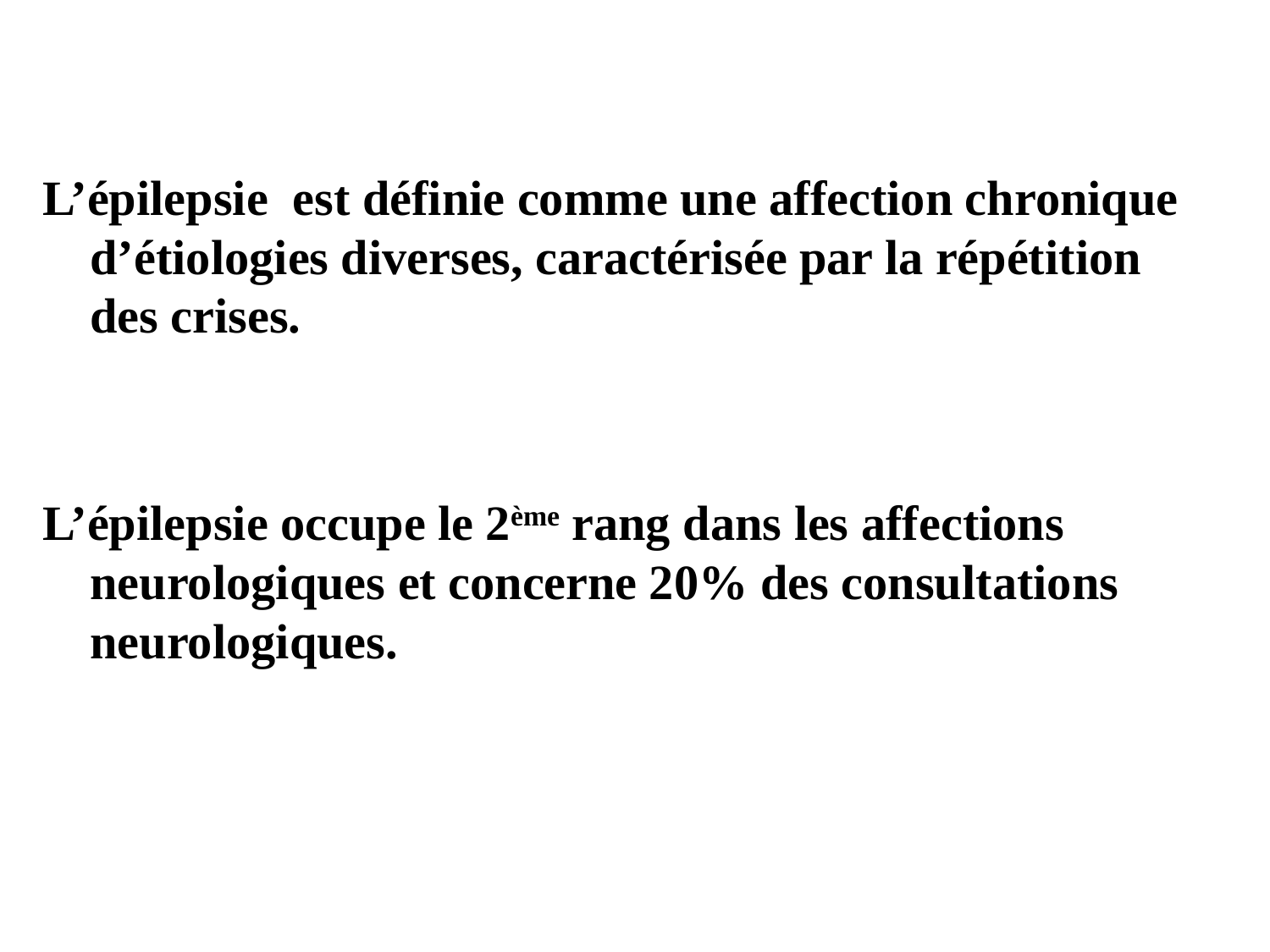

L’épilepsie  est définie comme une affection chronique d’étiologies diverses, caractérisée par la répétition des crises.

L’épilepsie occupe le 2ème rang dans les affections neurologiques et concerne 20% des consultations neurologiques.